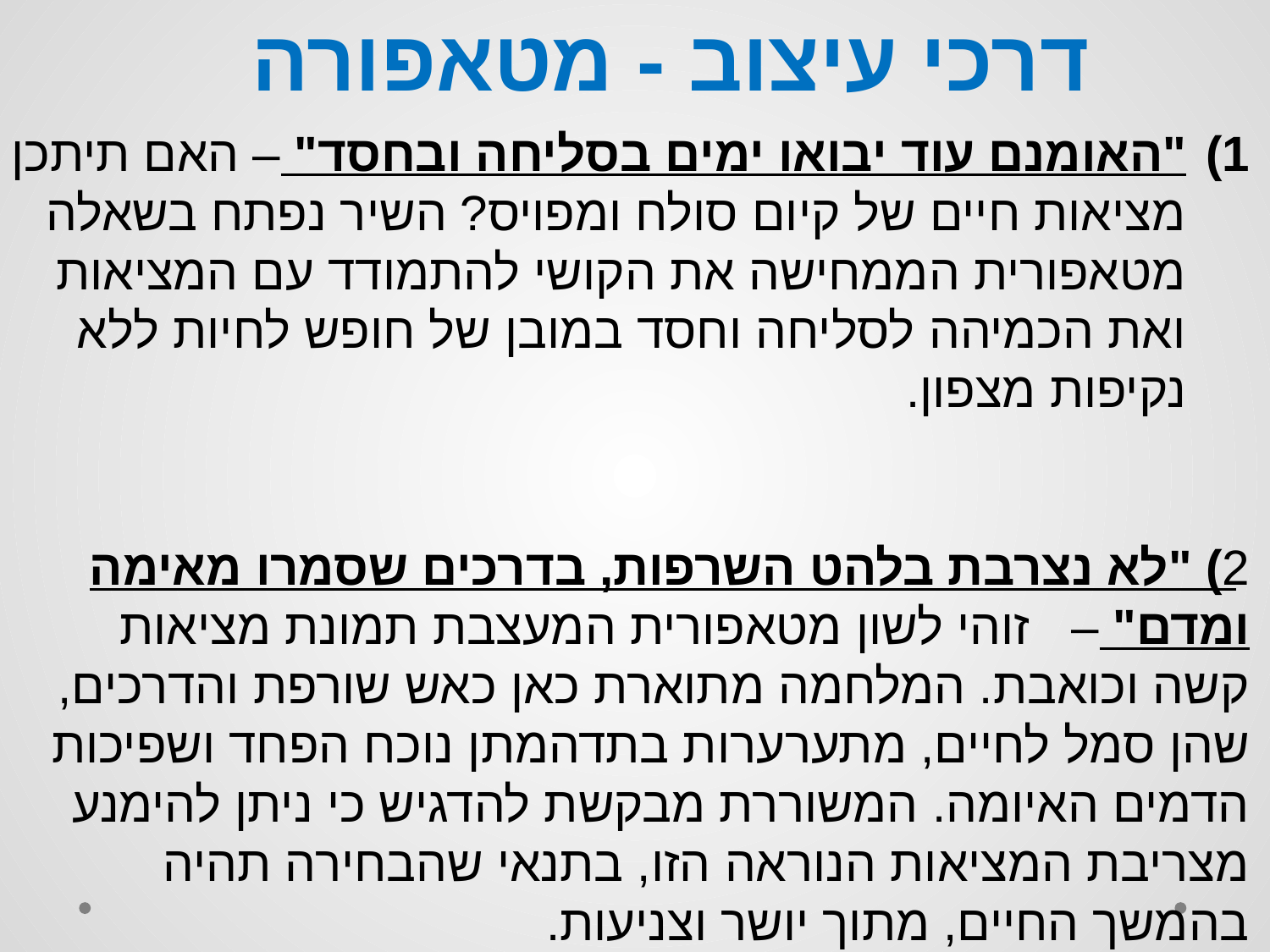

דרכי עיצוב - מטאפורה
"האומנם עוד יבואו ימים בסליחה ובחסד" – האם תיתכן מציאות חיים של קיום סולח ומפויס? השיר נפתח בשאלה מטאפורית הממחישה את הקושי להתמודד עם המציאות ואת הכמיהה לסליחה וחסד במובן של חופש לחיות ללא נקיפות מצפון.

2) "לא נצרבת בלהט השרפות, בדרכים שסמרו מאימה ומדם" –   זוהי לשון מטאפורית המעצבת תמונת מציאות קשה וכואבת. המלחמה מתוארת כאן כאש שורפת והדרכים, שהן סמל לחיים, מתערערות בתדהמתן נוכח הפחד ושפיכות הדמים האיומה. המשוררת מבקשת להדגיש כי ניתן להימנע מצריבת המציאות הנוראה הזו, בתנאי שהבחירה תהיה בהמשך החיים, מתוך יושר וצניעות.